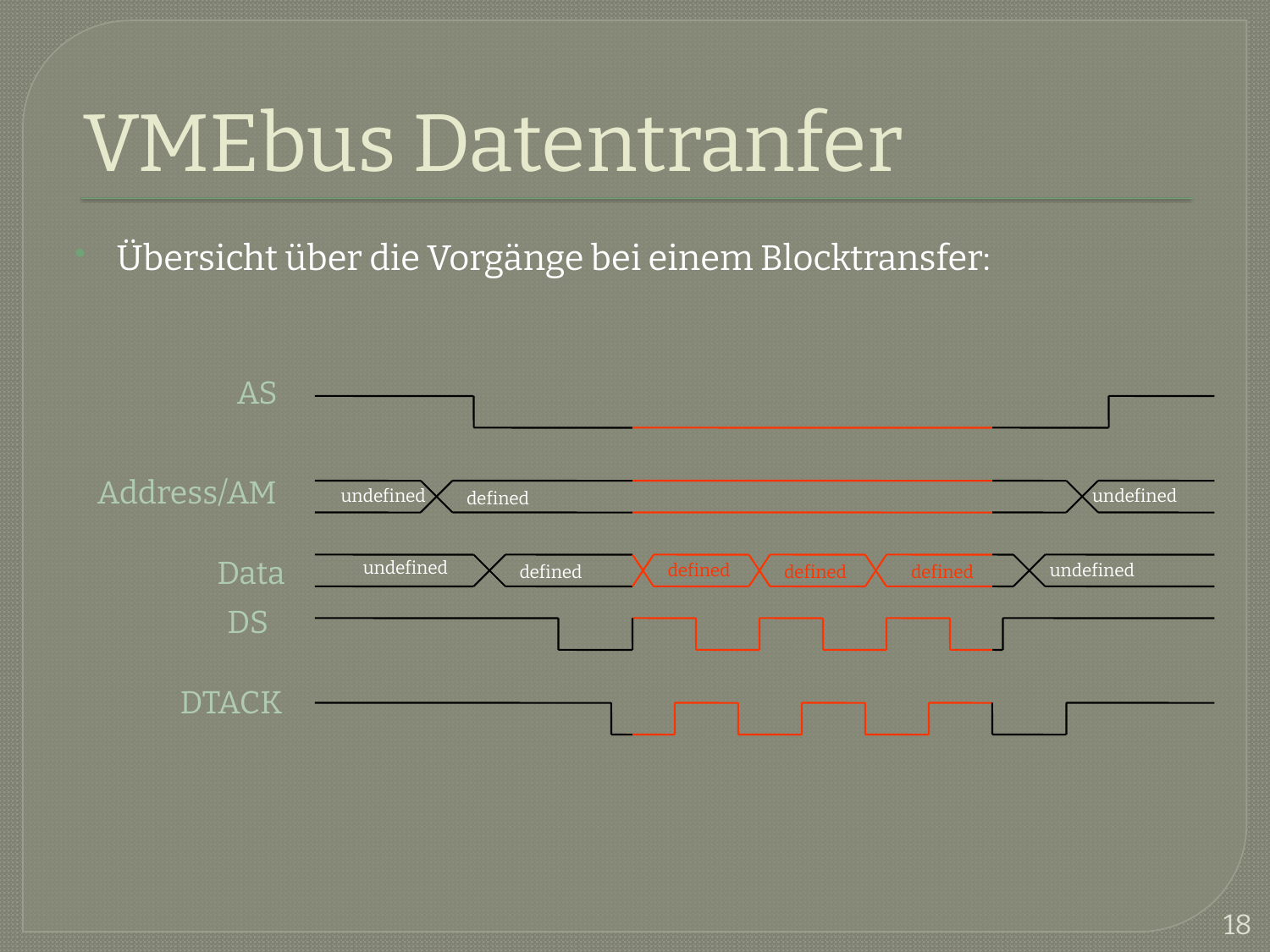

# VMEbus Datentranfer
Übersicht über die Vorgänge bei einem Blocktransfer:

AS

Address/AM

undefined
undefined

defined

Data

undefined
defined
undefined

defined

defined

defined

DS

DTACK

18